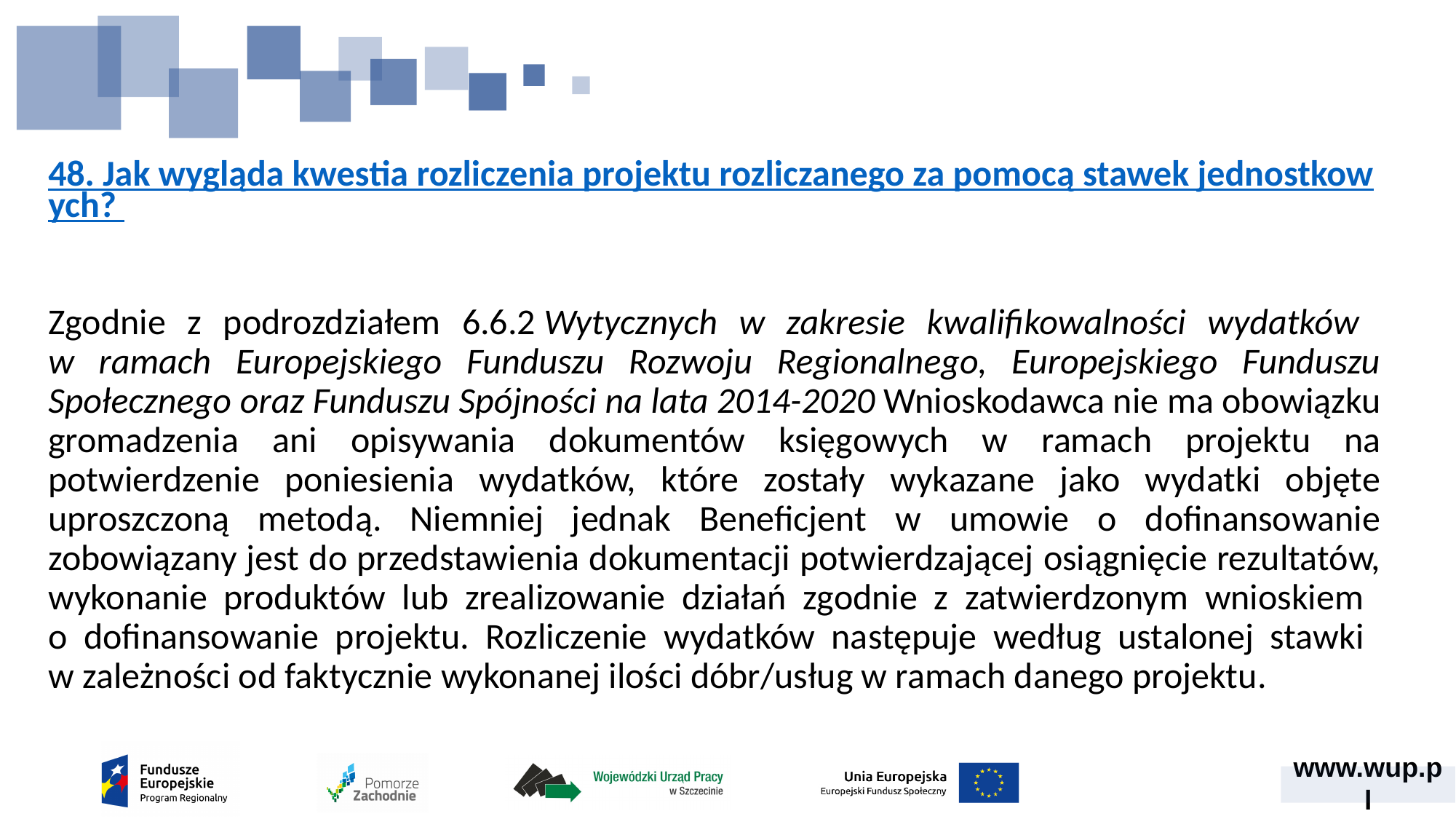

# 48. Jak wygląda kwestia rozliczenia projektu rozliczanego za pomocą stawek jednostkowych?

Zgodnie z podrozdziałem 6.6.2 Wytycznych w zakresie kwalifikowalności wydatków
w ramach Europejskiego Funduszu Rozwoju Regionalnego, Europejskiego Funduszu Społecznego oraz Funduszu Spójności na lata 2014-2020 Wnioskodawca nie ma obowiązku gromadzenia ani opisywania dokumentów księgowych w ramach projektu na potwierdzenie poniesienia wydatków, które zostały wykazane jako wydatki objęte uproszczoną metodą. Niemniej jednak Beneficjent w umowie o dofinansowanie zobowiązany jest do przedstawienia dokumentacji potwierdzającej osiągnięcie rezultatów, wykonanie produktów lub zrealizowanie działań zgodnie z zatwierdzonym wnioskiem
o dofinansowanie projektu. Rozliczenie wydatków następuje według ustalonej stawki
w zależności od faktycznie wykonanej ilości dóbr/usług w ramach danego projektu.